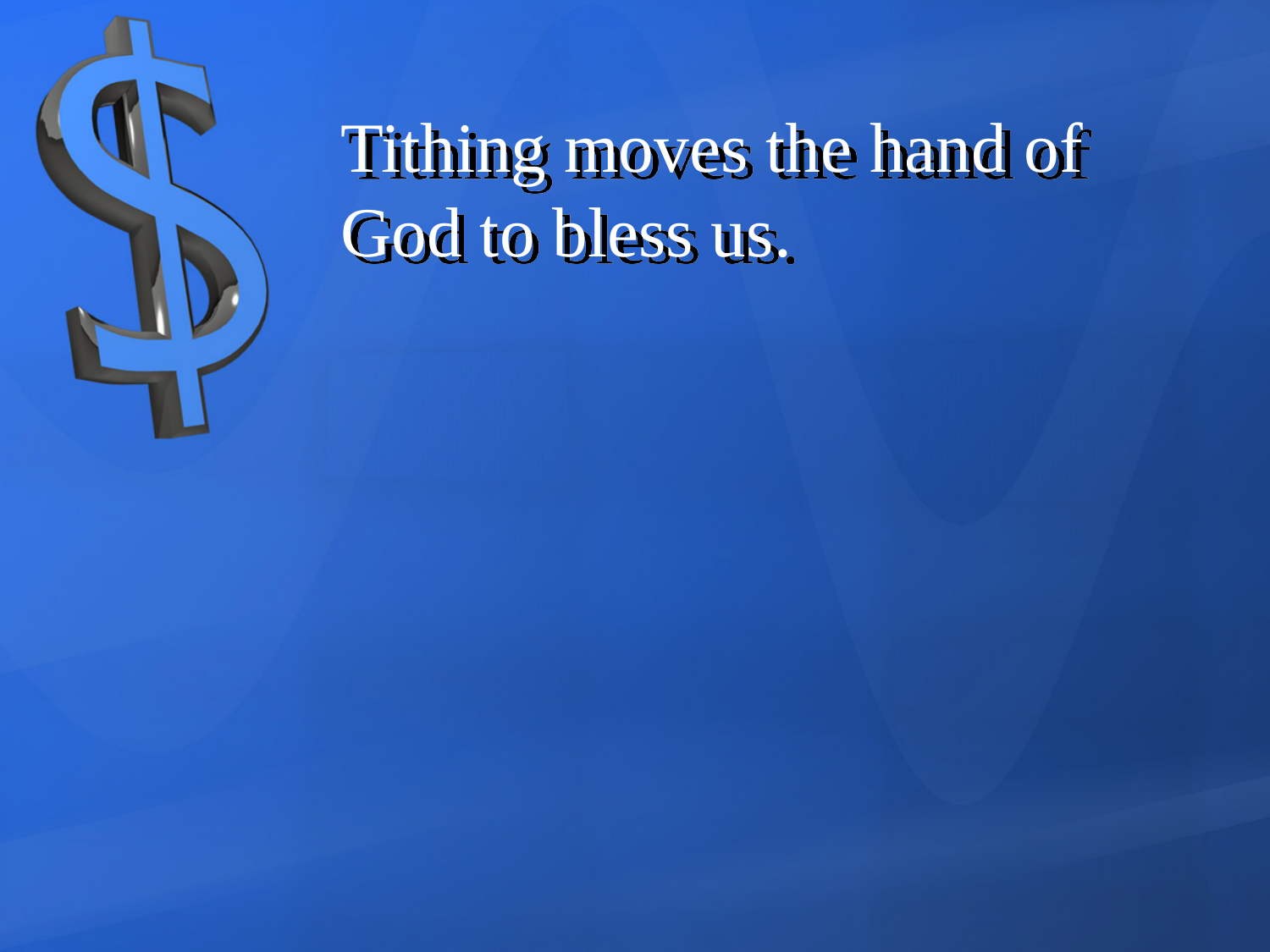

Tithing moves the hand of God to bless us.